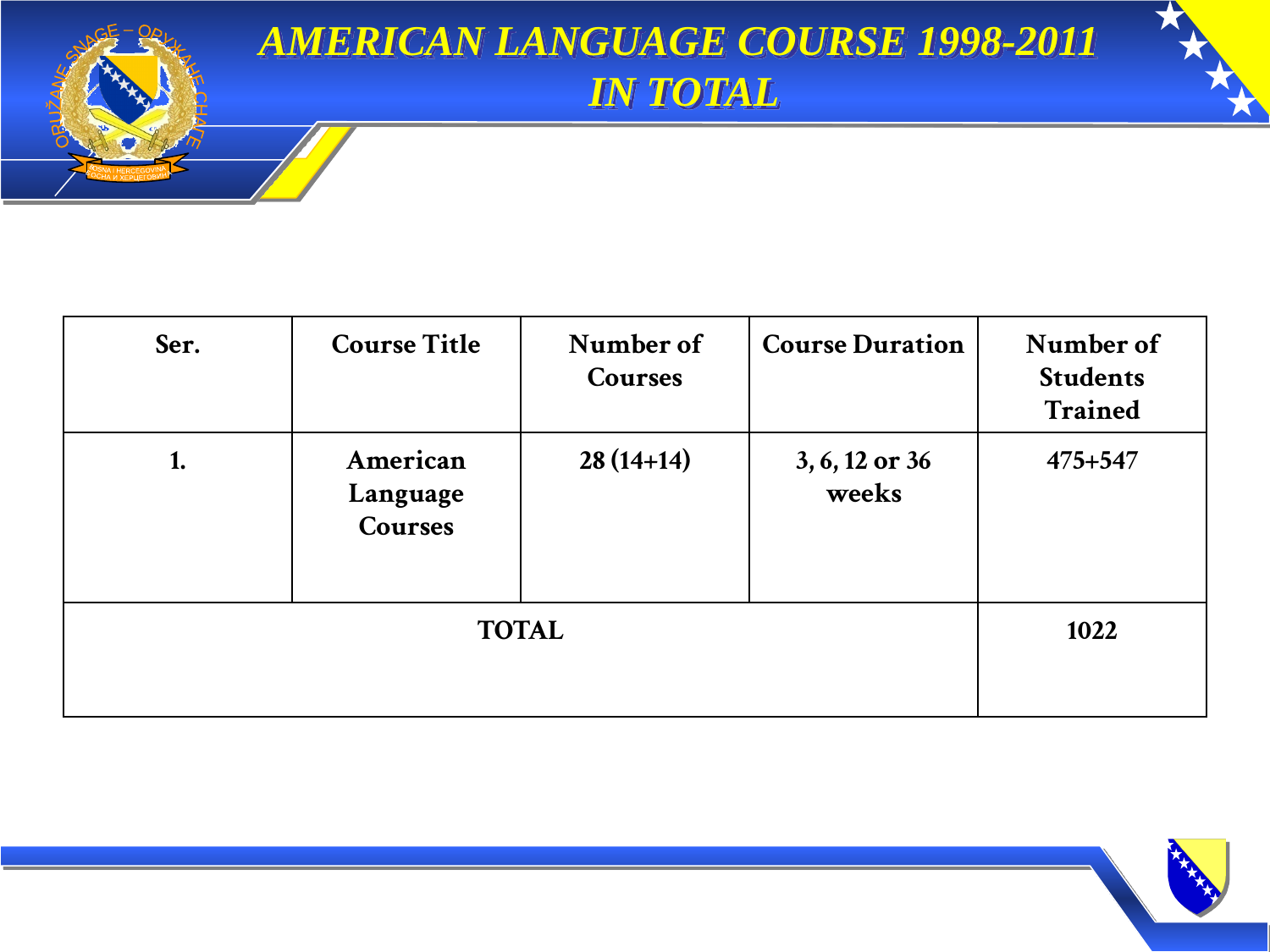

AMERICAN LANGUAGE COURSE 1998-2011
 IN TOTAL
| Ser. | Course Title | Number of Courses | Course Duration | Number of Students Trained |
| --- | --- | --- | --- | --- |
| 1. | American Language Courses | 28 (14+14) | 3, 6, 12 or 36 weeks | 475+547 |
| TOTAL |  |  |  | 1022 |